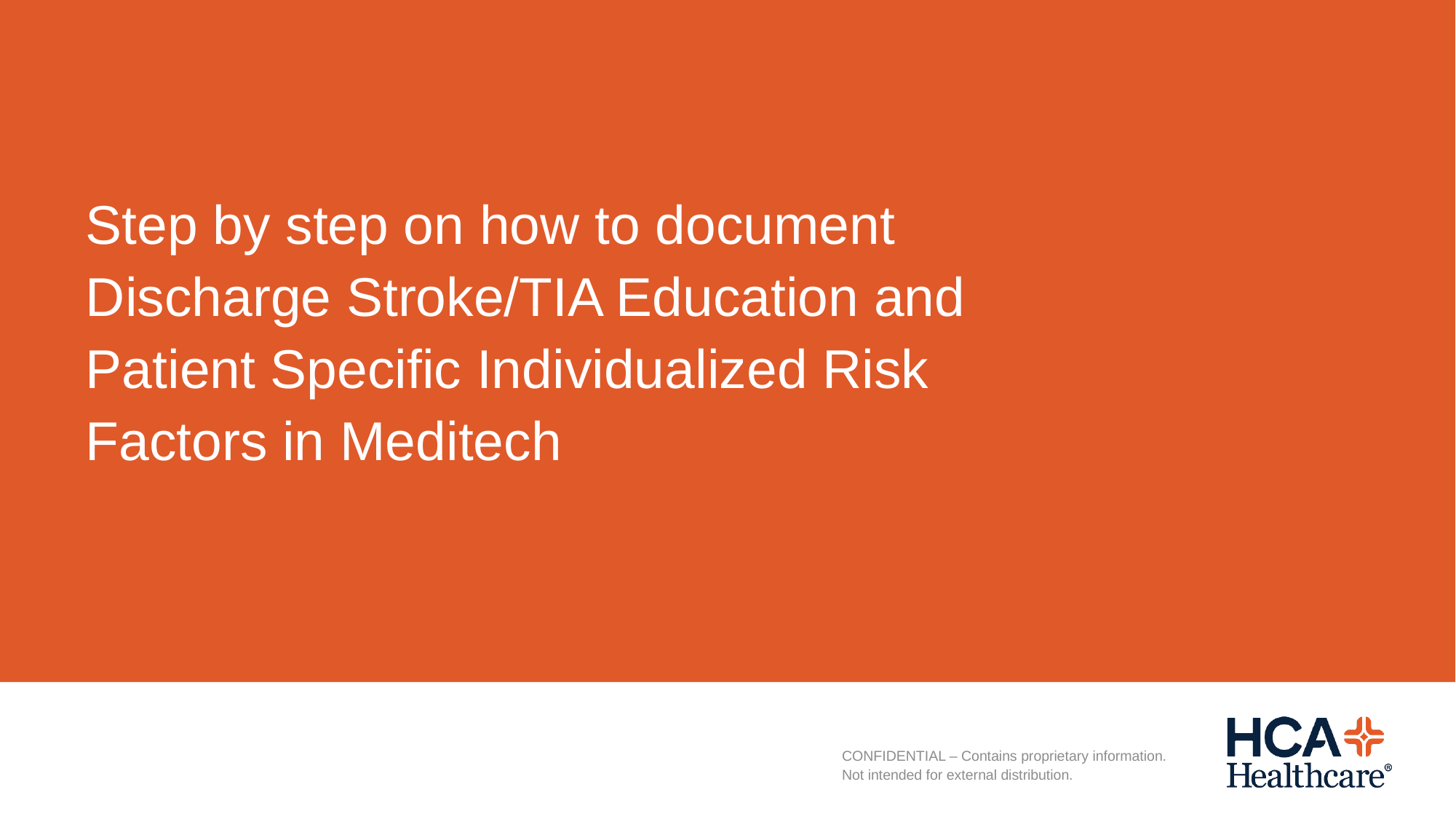

Step by step on how to document Discharge Stroke/TIA Education and Patient Specific Individualized Risk Factors in Meditech